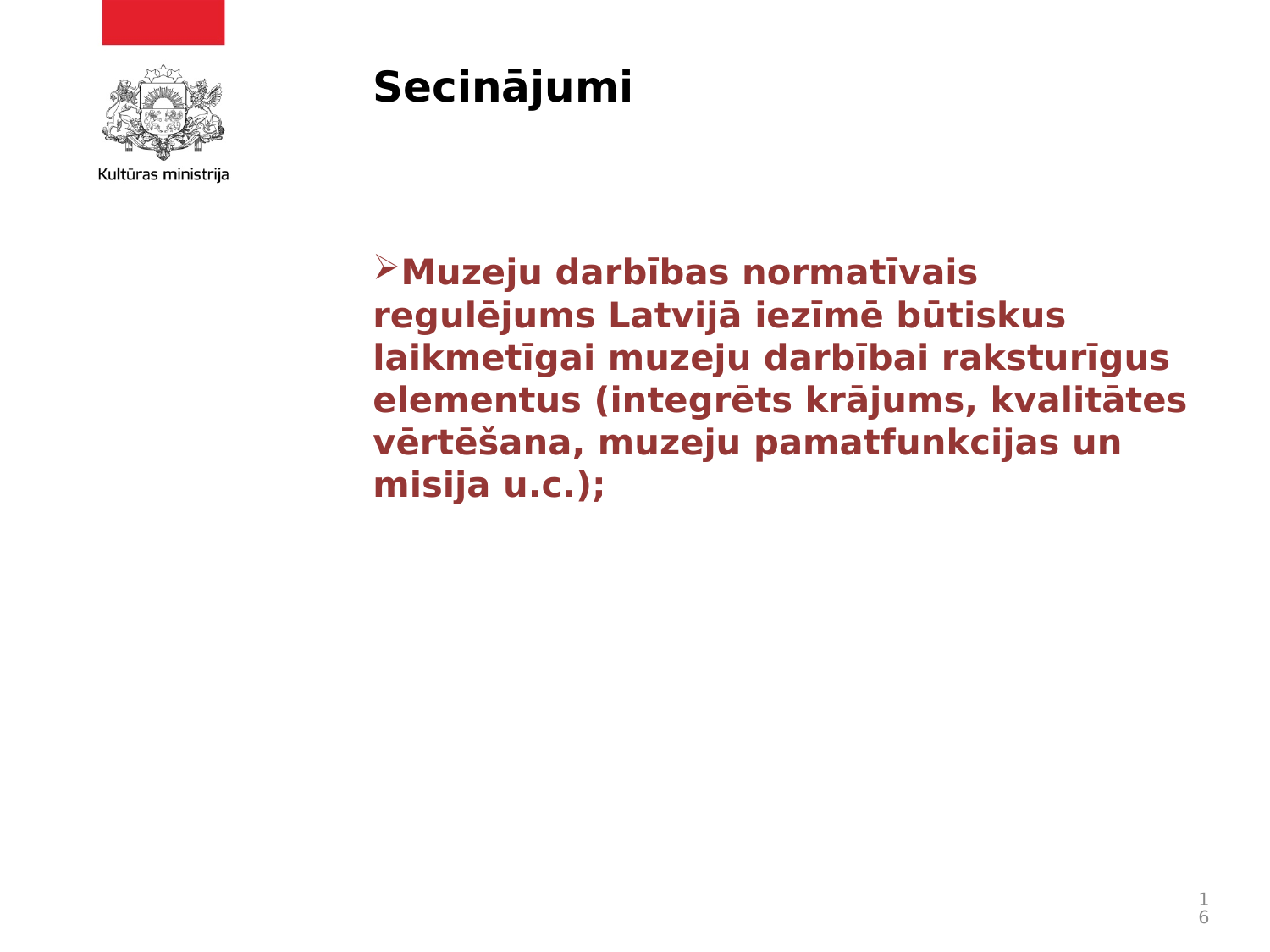

# Secinājumi
Muzeju darbības normatīvais regulējums Latvijā iezīmē būtiskus laikmetīgai muzeju darbībai raksturīgus elementus (integrēts krājums, kvalitātes vērtēšana, muzeju pamatfunkcijas un misija u.c.);

16